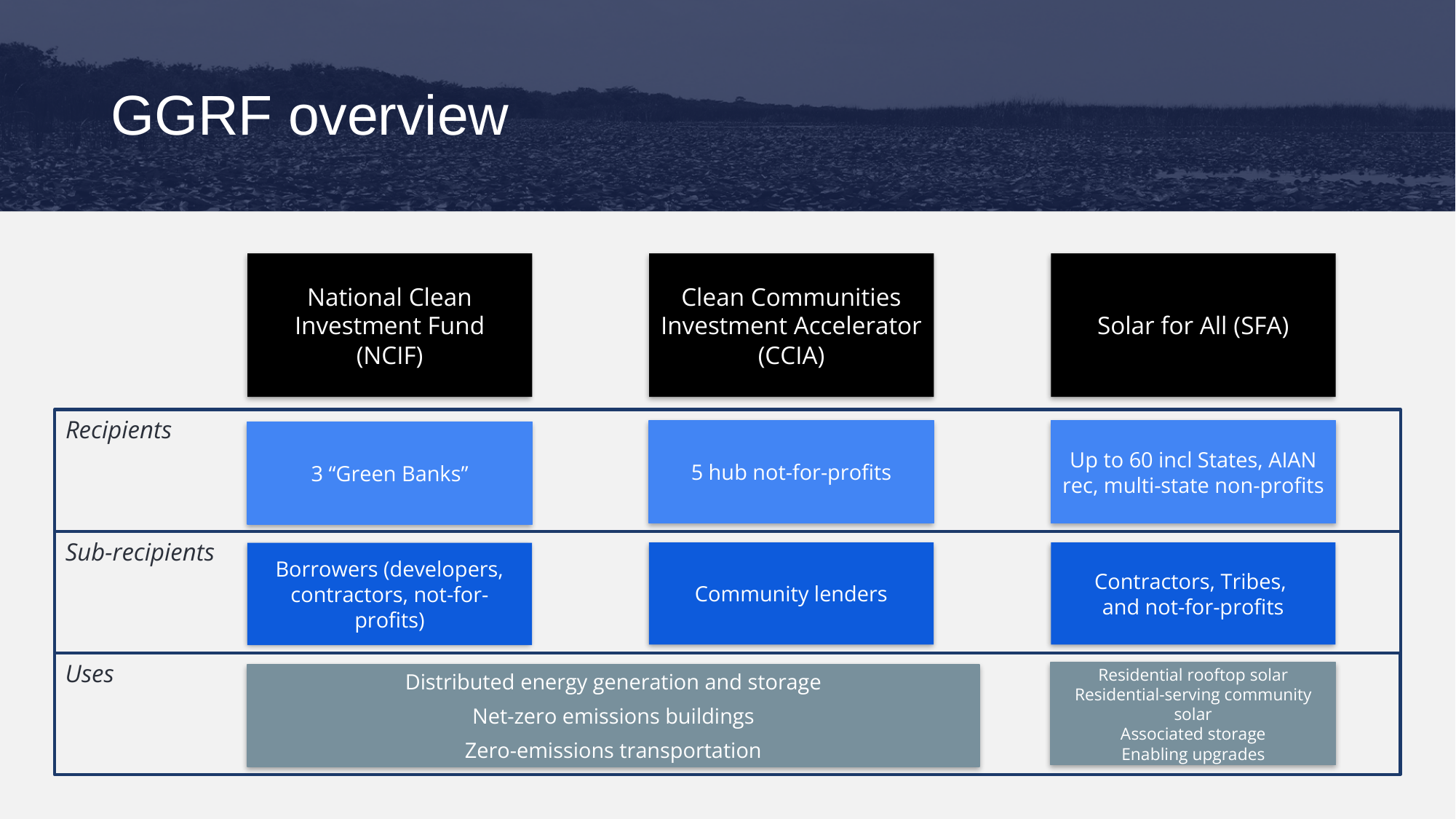

# GGRF overview
National Clean Investment Fund (NCIF)
Clean Communities Investment Accelerator (CCIA)
Solar for All (SFA)
Recipients
5 hub not-for-profits
Up to 60 incl States, AIAN rec, multi-state non-profits
3 “Green Banks”
Sub-recipients
Community lenders
Contractors, Tribes,
and not-for-profits
Borrowers (developers, contractors, not-for-profits)
Uses
Residential rooftop solar
Residential-serving community solar
Associated storage
Enabling upgrades
Distributed energy generation and storage
Net-zero emissions buildings
Zero-emissions transportation